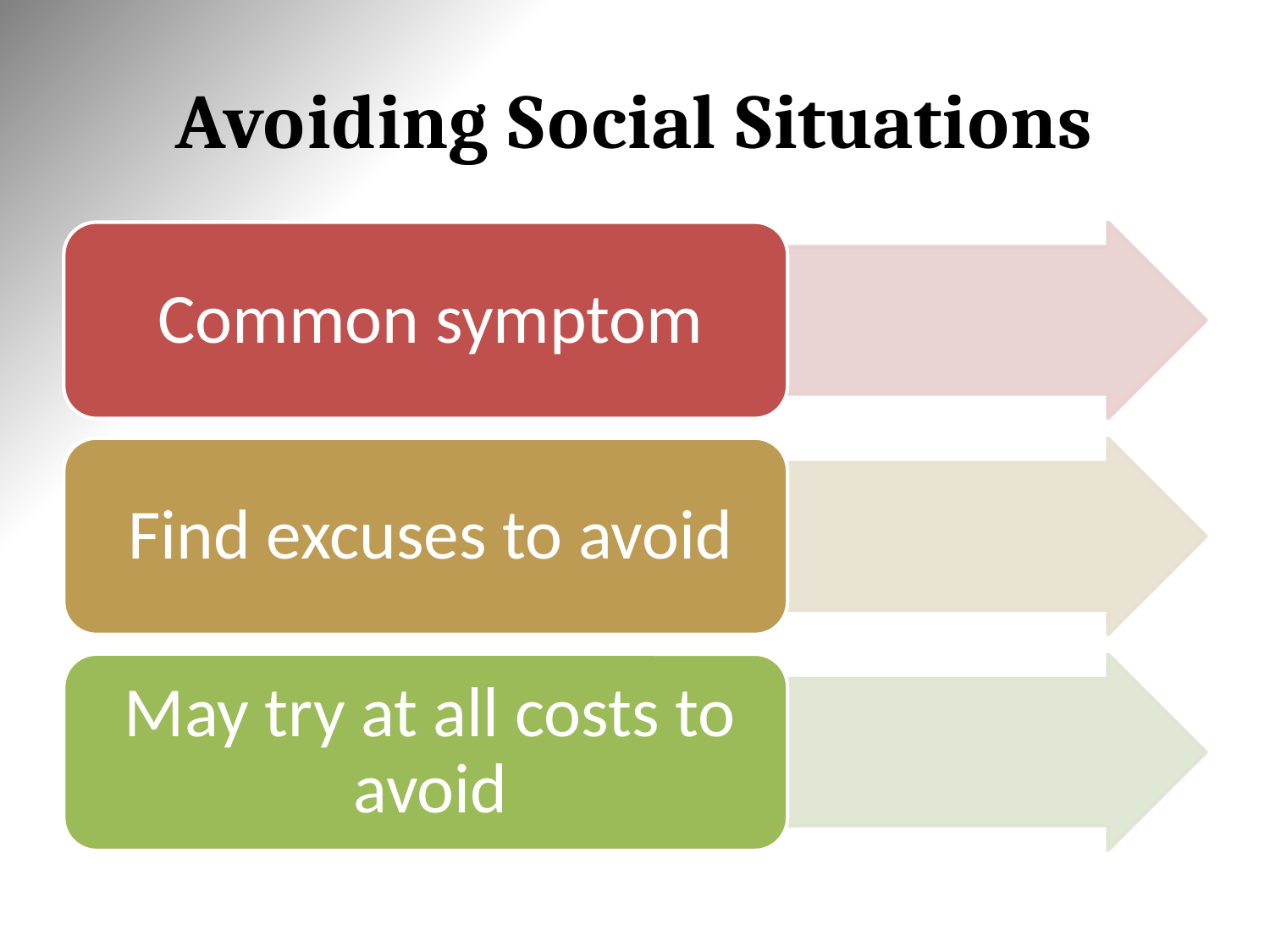

# Avoiding Social Situations
Common symptom
Find excuses to avoid
May try at all costs to avoid